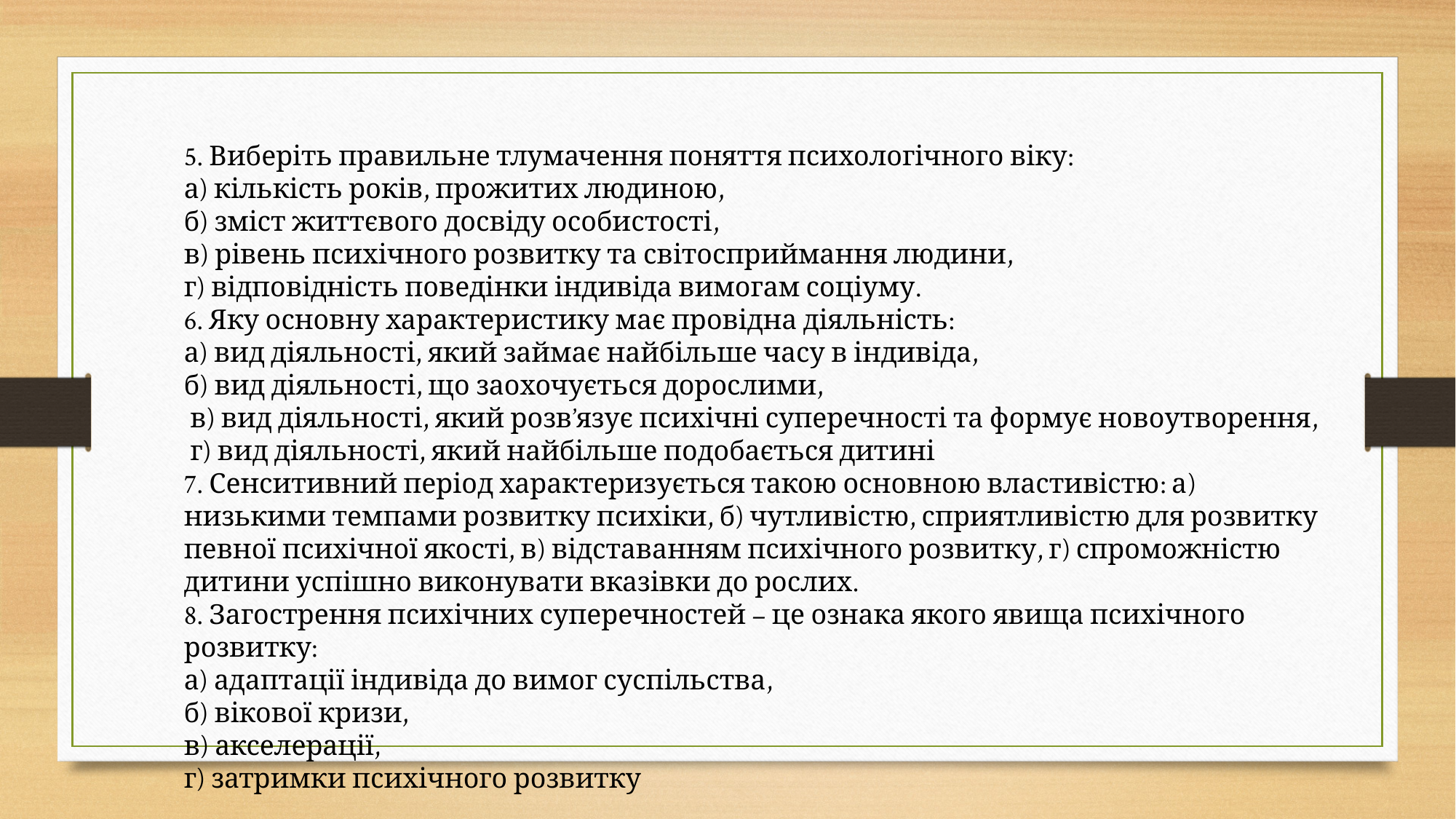

5. Виберіть правильне тлумачення поняття психологічного віку:
а) кількість років, прожитих людиною,
б) зміст життєвого досвіду особистості,
в) рівень психічного розвитку та світосприймання людини,
г) відповідність поведінки індивіда вимогам соціуму.
6. Яку основну характеристику має провідна діяльність:
а) вид діяльності, який займає найбільше часу в індивіда,
б) вид діяльності, що заохочується дорослими,
 в) вид діяльності, який розв’язує психічні суперечності та формує новоутворення,
 г) вид діяльності, який найбільше подобається дитині
7. Сенситивний період характеризується такою основною властивістю: а) низькими темпами розвитку психіки, б) чутливістю, сприятливістю для розвитку певної психічної якості, в) відставанням психічного розвитку, г) спроможністю дитини успішно виконувати вказівки до рослих.
8. Загострення психічних суперечностей – це ознака якого явища психічного розвитку:
а) адаптації індивіда до вимог суспільства,
б) вікової кризи,
в) акселерації,
г) затримки психічного розвитку